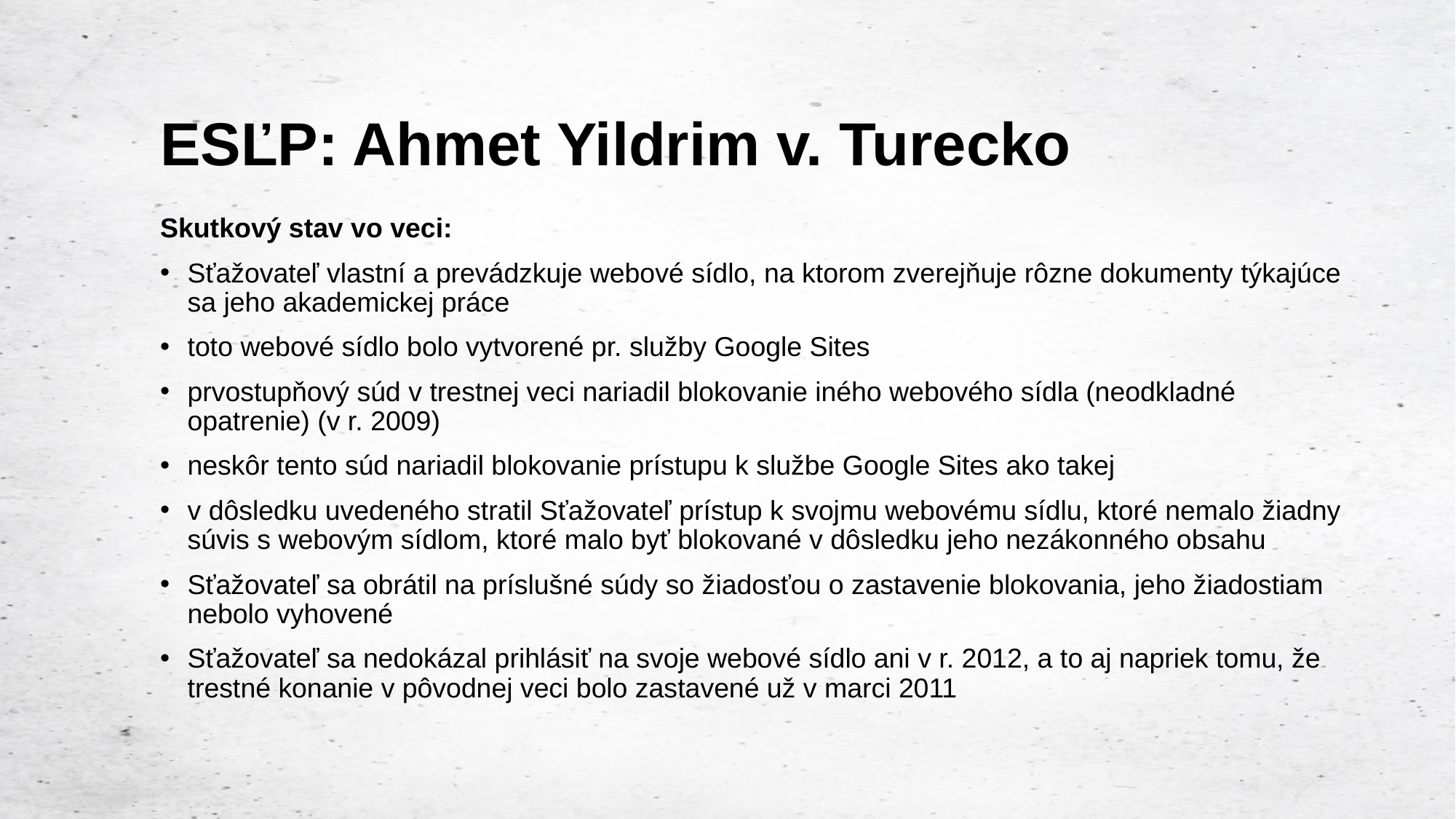

# ESĽP: Ahmet Yildrim v. Turecko
Skutkový stav vo veci:
Sťažovateľ vlastní a prevádzkuje webové sídlo, na ktorom zverejňuje rôzne dokumenty týkajúce sa jeho akademickej práce
toto webové sídlo bolo vytvorené pr. služby Google Sites
prvostupňový súd v trestnej veci nariadil blokovanie iného webového sídla (neodkladné opatrenie) (v r. 2009)
neskôr tento súd nariadil blokovanie prístupu k službe Google Sites ako takej
v dôsledku uvedeného stratil Sťažovateľ prístup k svojmu webovému sídlu, ktoré nemalo žiadny súvis s webovým sídlom, ktoré malo byť blokované v dôsledku jeho nezákonného obsahu
Sťažovateľ sa obrátil na príslušné súdy so žiadosťou o zastavenie blokovania, jeho žiadostiam nebolo vyhovené
Sťažovateľ sa nedokázal prihlásiť na svoje webové sídlo ani v r. 2012, a to aj napriek tomu, že trestné konanie v pôvodnej veci bolo zastavené už v marci 2011